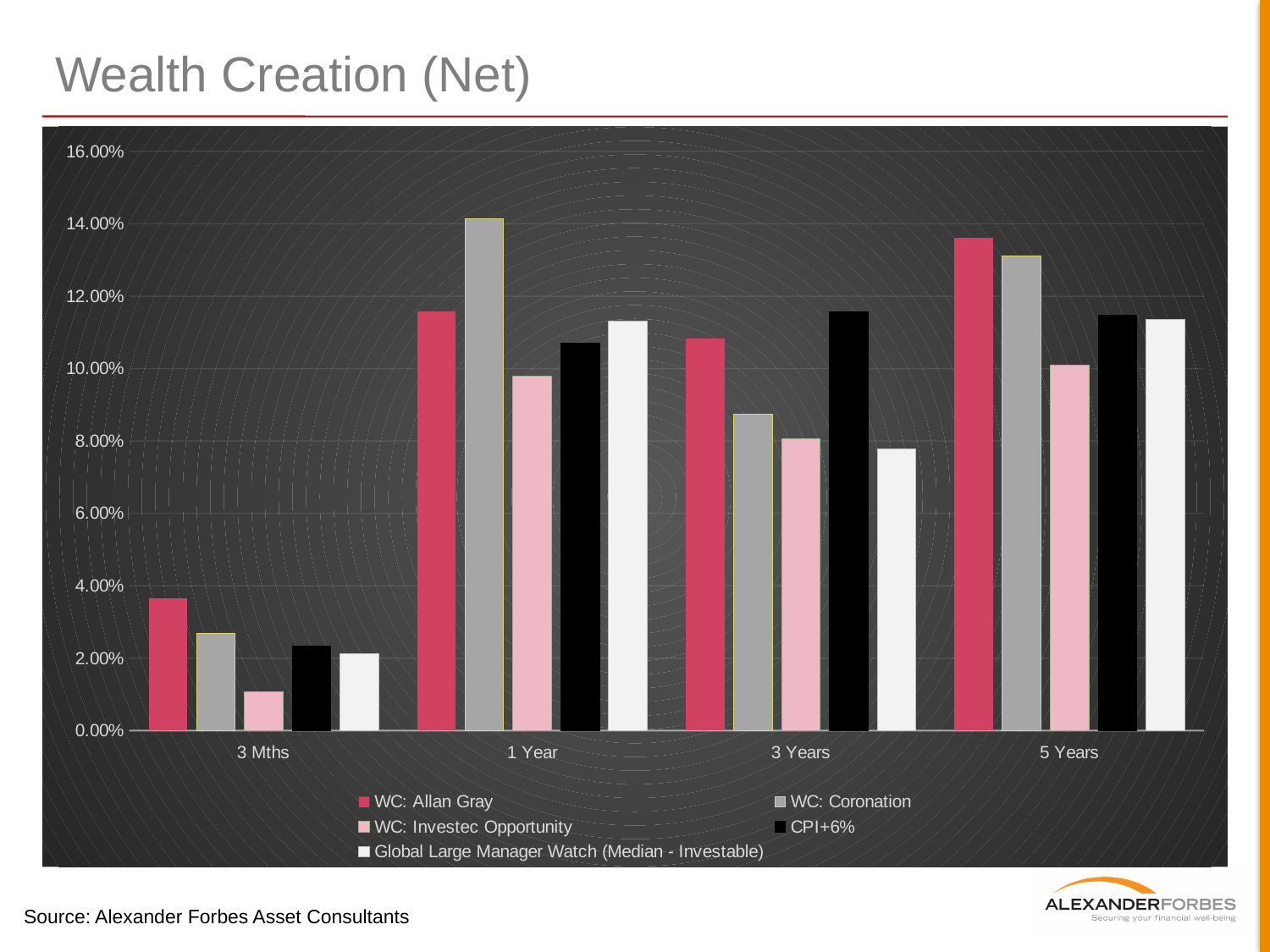

# Wealth Creation (Net)

### Chart

| Category | WC: Allan Gray | WC: Coronation | WC: Investec Opportunity | CPI+6% | Global Large Manager Watch (Median - Investable) |
|---|---|---|---|---|---|
| 3 Mths | 0.03648565958454517 | 0.026760387347927406 | 0.010795039248320518 | 0.023289516832547087 | 0.021213446825186152 |
| 1 Year | 0.1158831517645027 | 0.1413206790151823 | 0.0978746615214368 | 0.10705129306269567 | 0.11303433525135853 |
| 3 Years | 0.10822365384197867 | 0.08744059829493935 | 0.08073199998732884 | 0.11565987900670265 | 0.07770238923058785 |
| 5 Years | 0.13620370151247926 | 0.1311479268629779 | 0.10104589079971982 | 0.11485124298090316 | 0.11359265538017672 |
Source: Alexander Forbes Asset Consultants